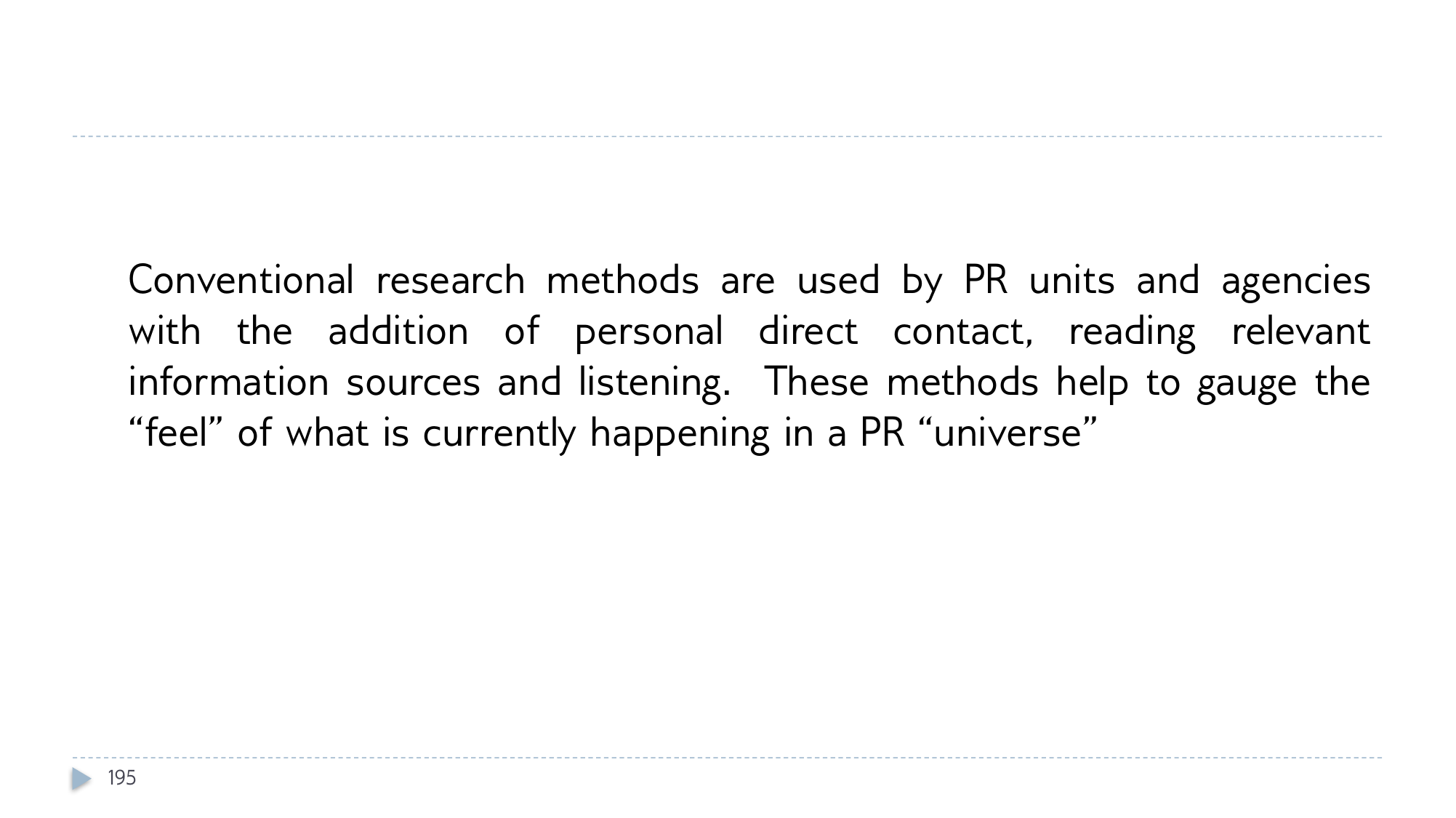

Conventional research methods are used by PR units and agencies with the addition of personal direct contact, reading relevant information sources and listening.  These methods help to gauge the “feel” of what is currently happening in a PR “universe”
195